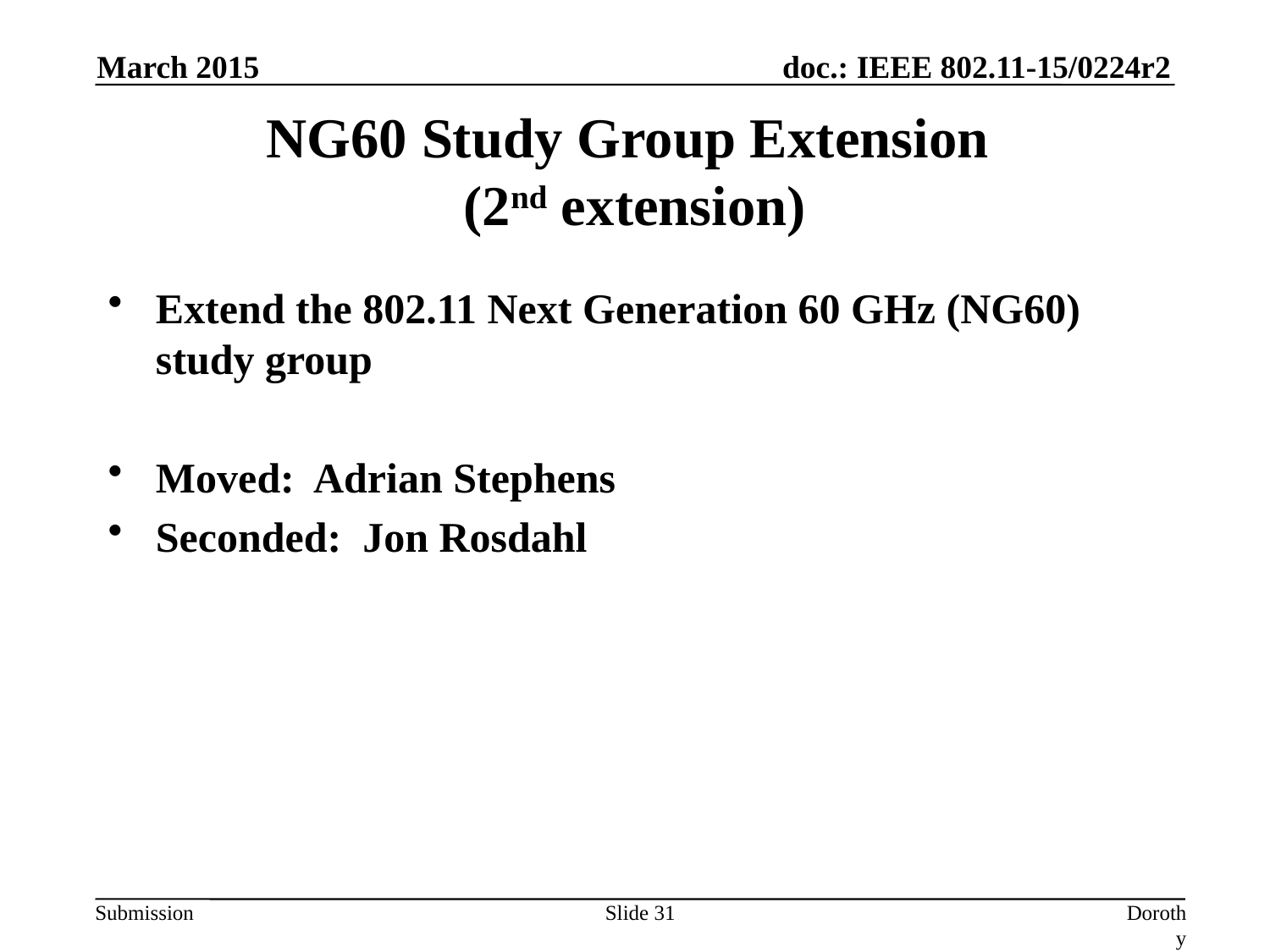

March 2015
# NG60 Study Group Extension (2nd extension)
Extend the 802.11 Next Generation 60 GHz (NG60) study group

Moved:  Adrian Stephens
Seconded:  Jon Rosdahl

Slide 31
Dorothy Stanley, Aruba Networks